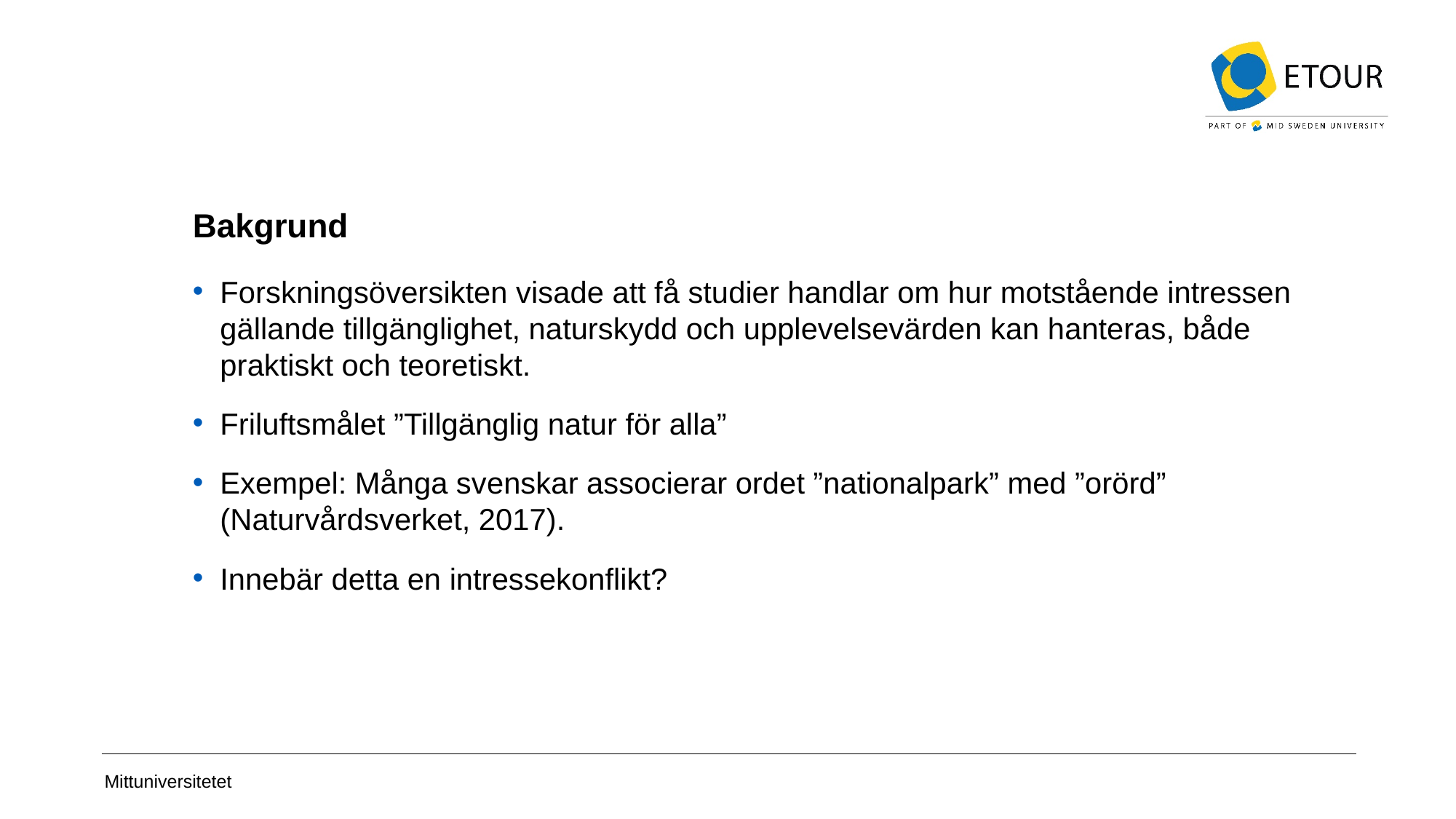

# Bakgrund
Forskningsöversikten visade att få studier handlar om hur motstående intressen gällande tillgänglighet, naturskydd och upplevelsevärden kan hanteras, både praktiskt och teoretiskt.
Friluftsmålet ”Tillgänglig natur för alla”
Exempel: Många svenskar associerar ordet ”nationalpark” med ”orörd” (Naturvårdsverket, 2017).
Innebär detta en intressekonflikt?